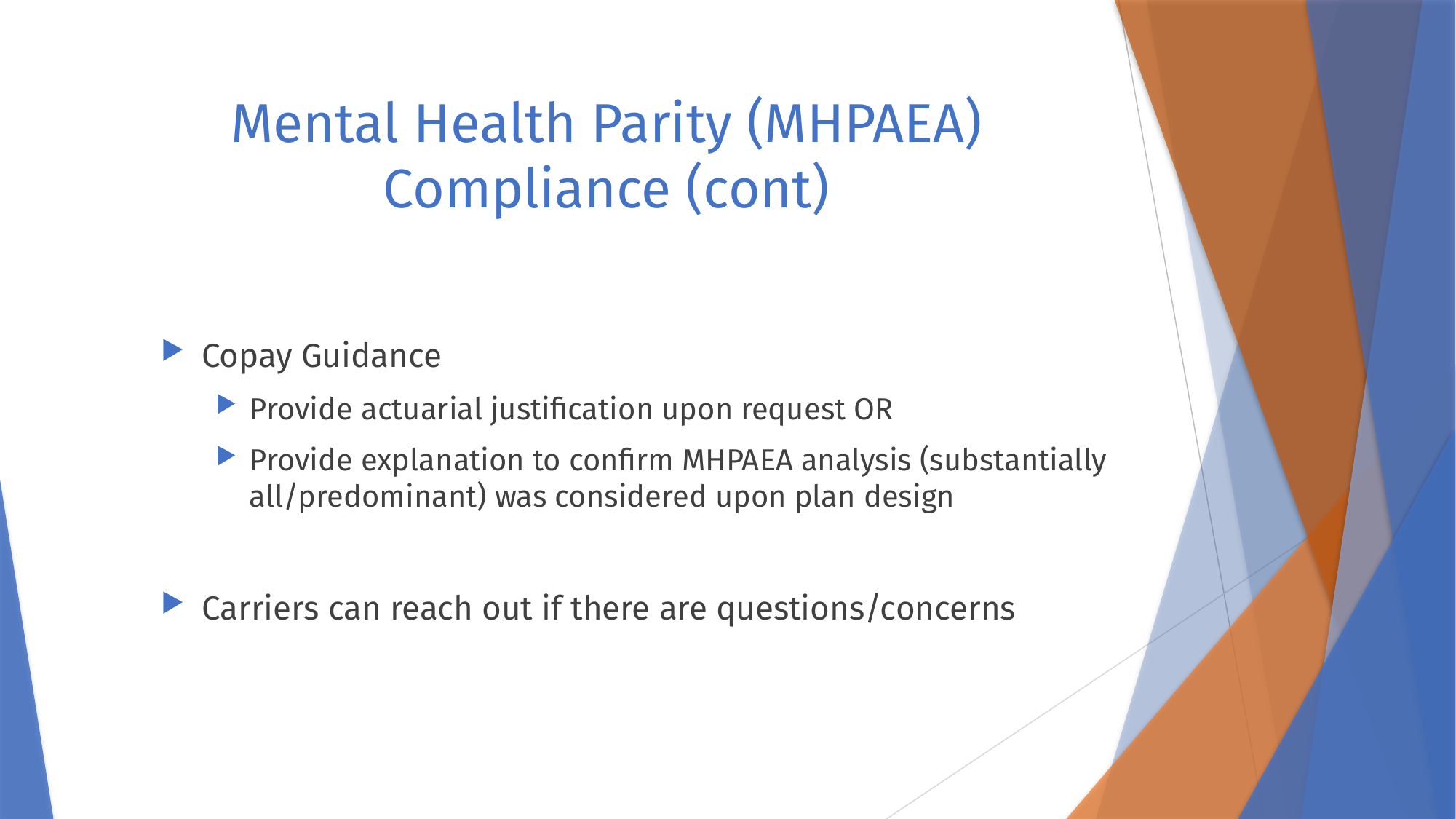

# Mental Health Parity (MHPAEA) Compliance (cont)

Copay Guidance
Provide actuarial justification upon request OR
Provide explanation to confirm MHPAEA analysis (substantially all/predominant) was considered upon plan design

Carriers can reach out if there are questions/concerns